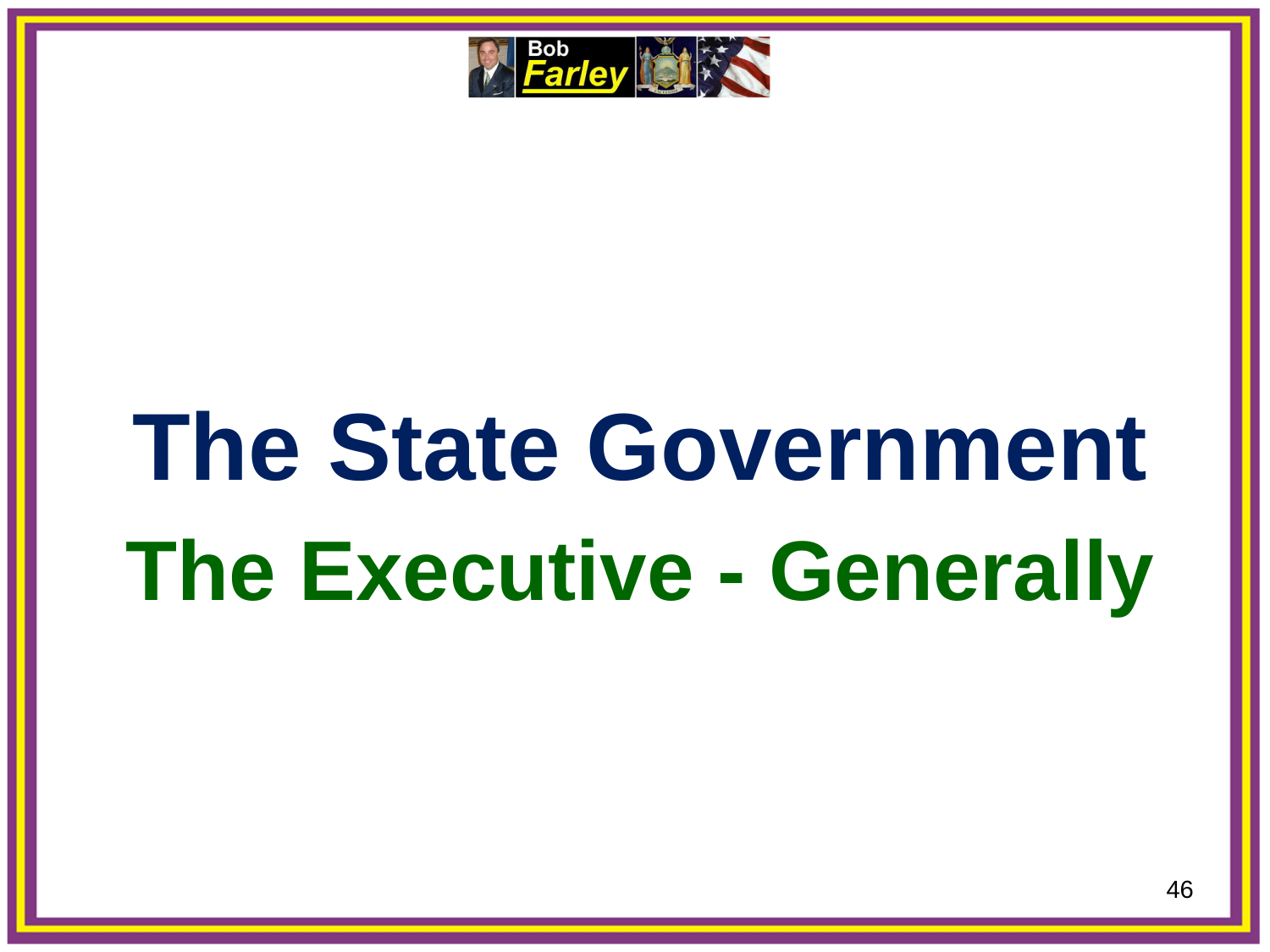

The State Government
The Executive - Generally
46